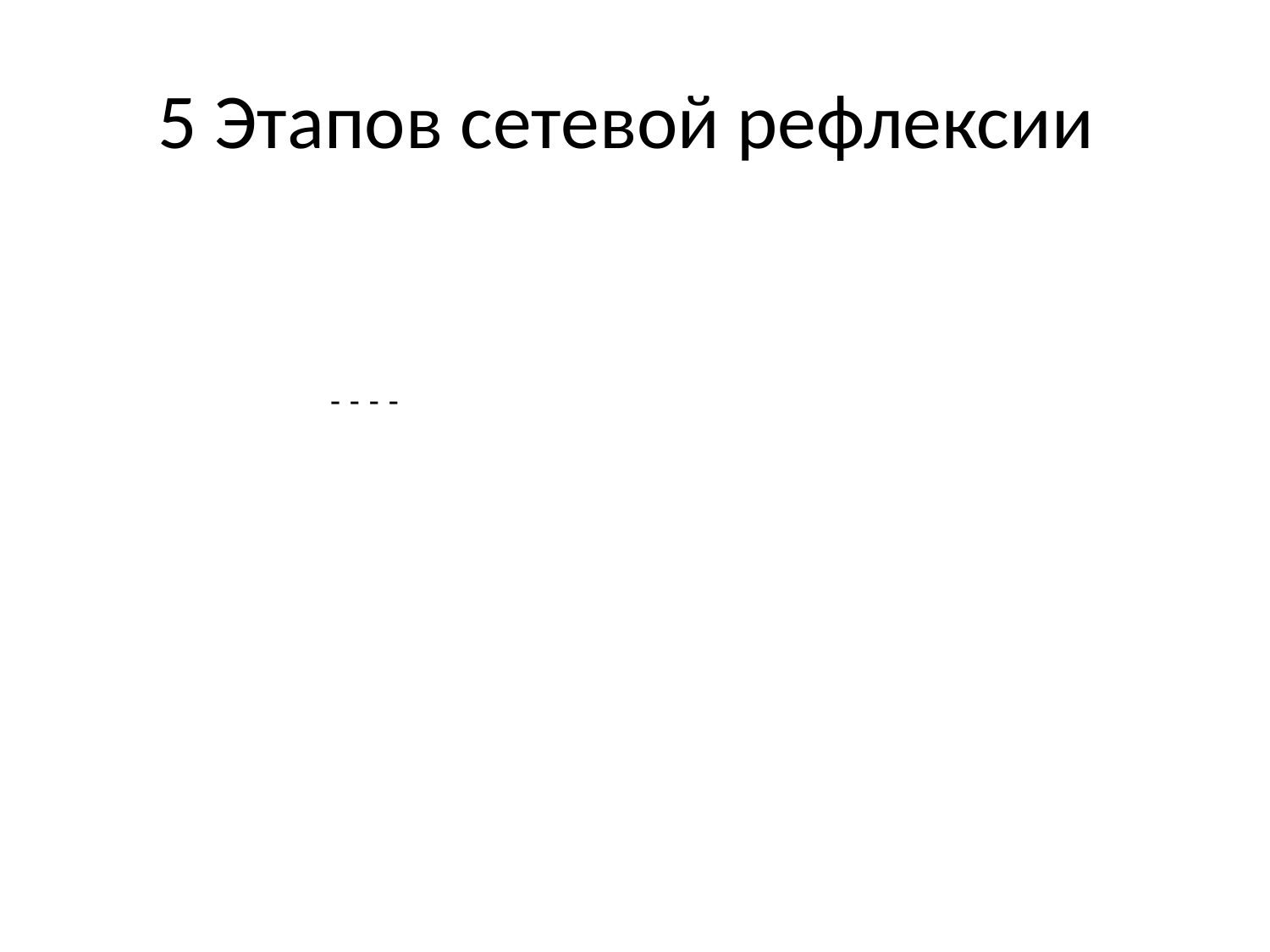

# 5 Этапов сетевой рефлексии

- - - -